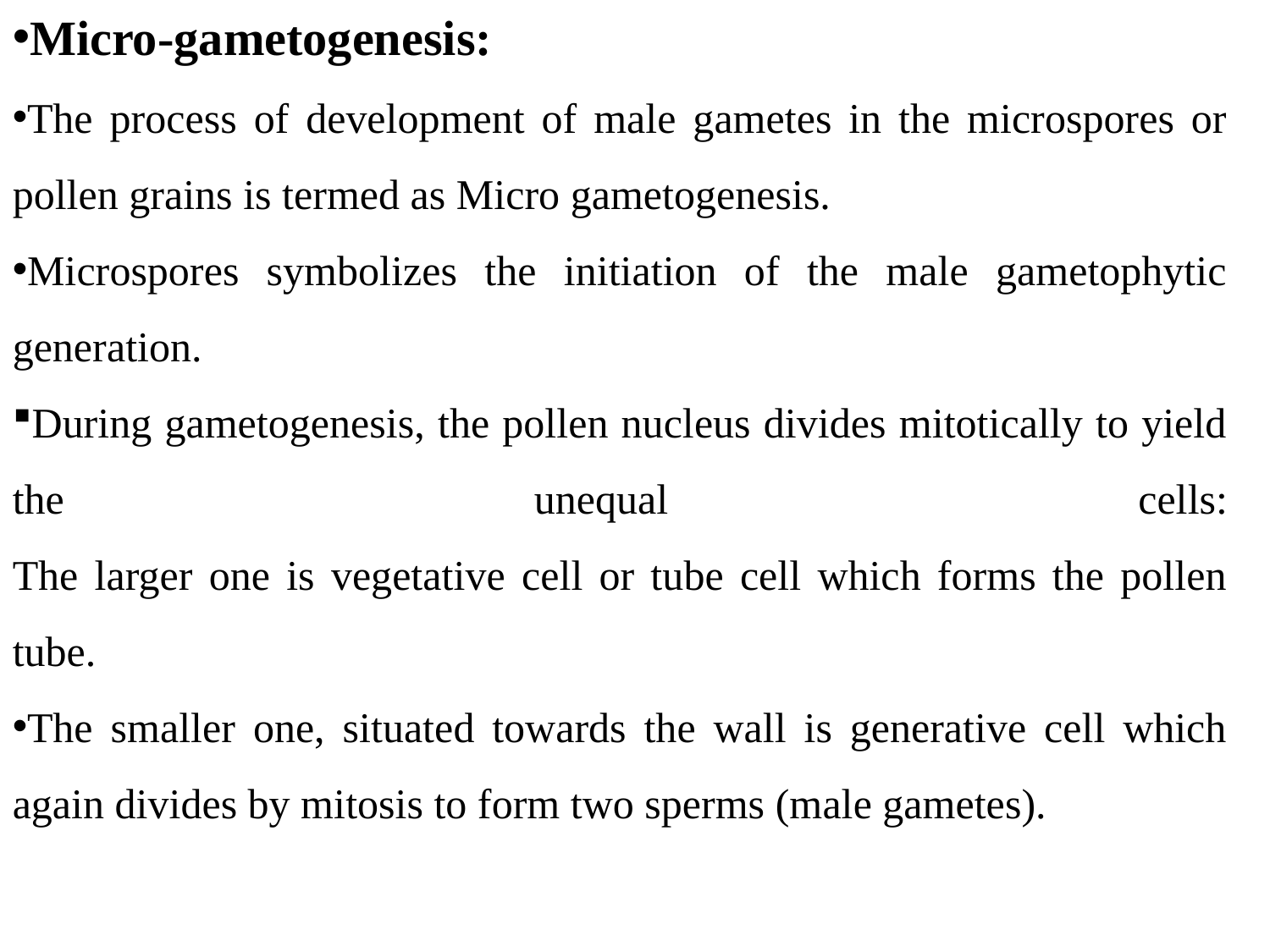

Micro-gametogenesis:
The process of development of male gametes in the microspores or pollen grains is termed as Micro gametogenesis.
Microspores symbolizes the initiation of the male gametophytic generation.
During gametogenesis, the pollen nucleus divides mitotically to yield the unequal cells:
The larger one is vegetative cell or tube cell which forms the pollen tube.
The smaller one, situated towards the wall is generative cell which again divides by mitosis to form two sperms (male gametes).